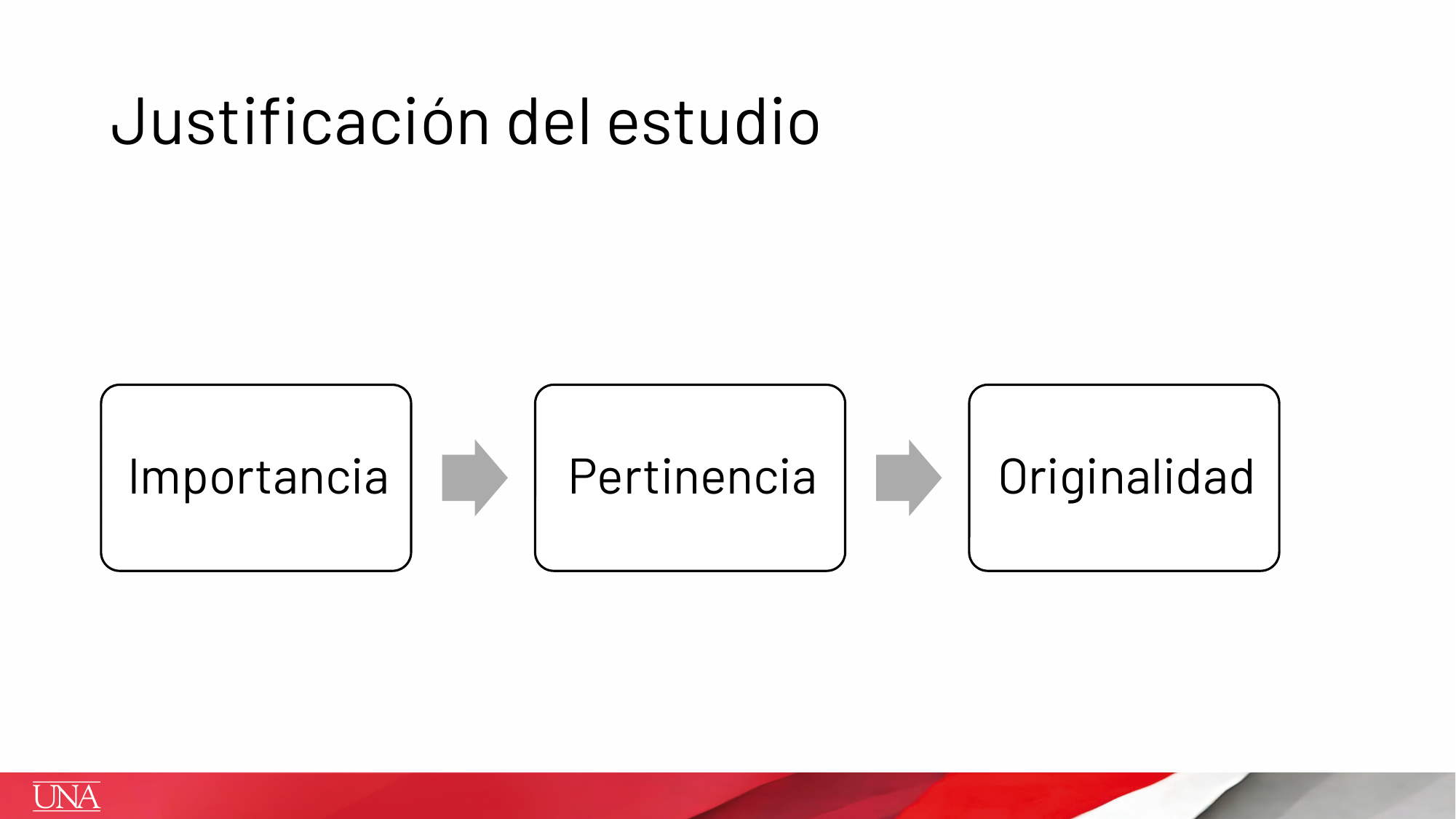

# Justificación del estudio
Importancia

Pertinencia

Originalidad